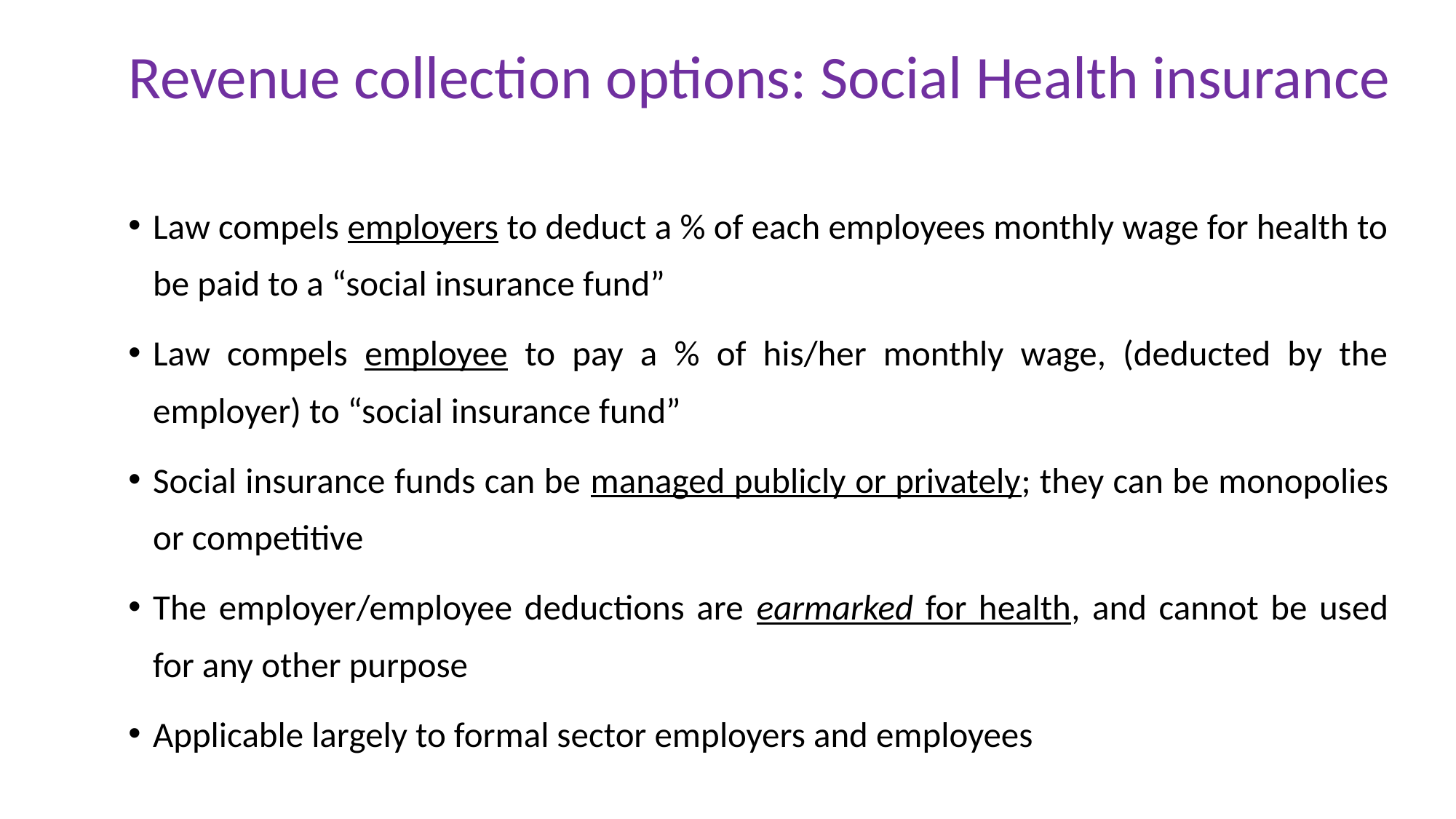

# Revenue collection options: Social Health insurance
Law compels employers to deduct a % of each employees monthly wage for health to be paid to a “social insurance fund”
Law compels employee to pay a % of his/her monthly wage, (deducted by the employer) to “social insurance fund”
Social insurance funds can be managed publicly or privately; they can be monopolies or competitive
The employer/employee deductions are earmarked for health, and cannot be used for any other purpose
Applicable largely to formal sector employers and employees